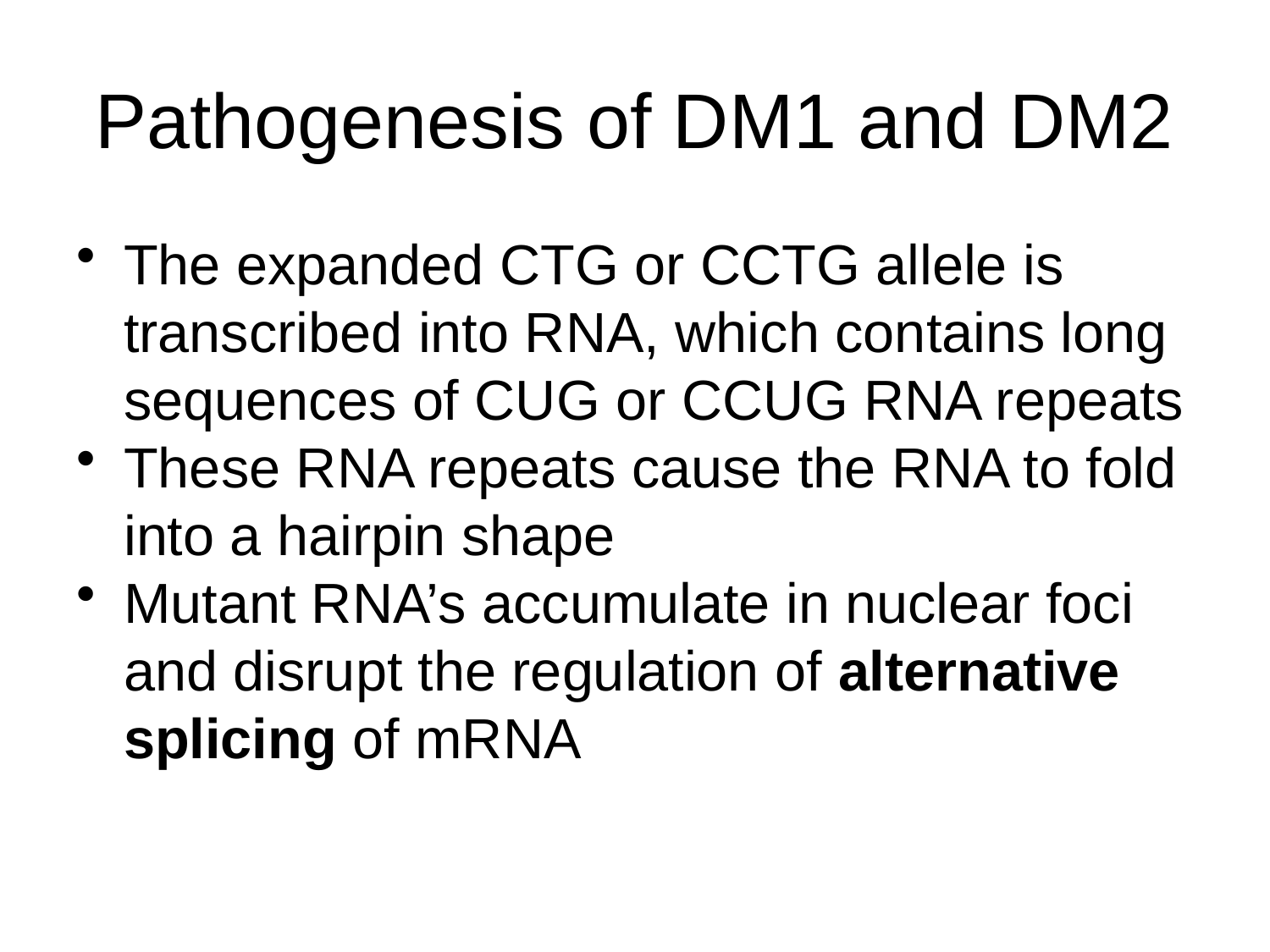

# Pathogenesis of DM1 and DM2
The expanded CTG or CCTG allele is transcribed into RNA, which contains long sequences of CUG or CCUG RNA repeats
These RNA repeats cause the RNA to fold into a hairpin shape
Mutant RNA’s accumulate in nuclear foci and disrupt the regulation of alternative splicing of mRNA